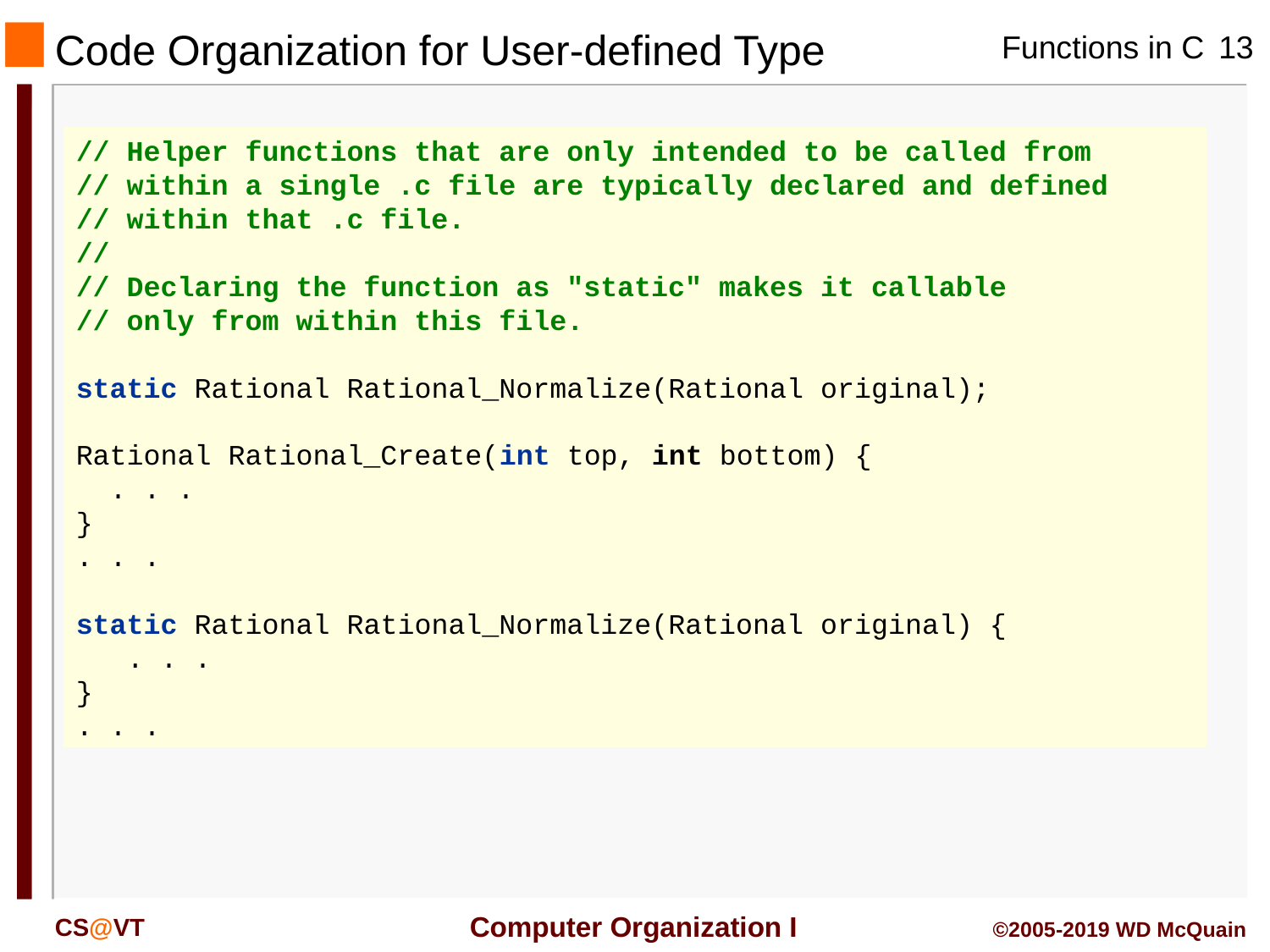

# Code Organization for User-defined Type
// Helper functions that are only intended to be called from
// within a single .c file are typically declared and defined
// within that .c file.
//
// Declaring the function as "static" makes it callable
// only from within this file.

static Rational Rational_Normalize(Rational original);

Rational Rational_Create(int top, int bottom) {
  . . .
}
. . .

static Rational Rational_Normalize(Rational original) {
   . . .
}
. . .